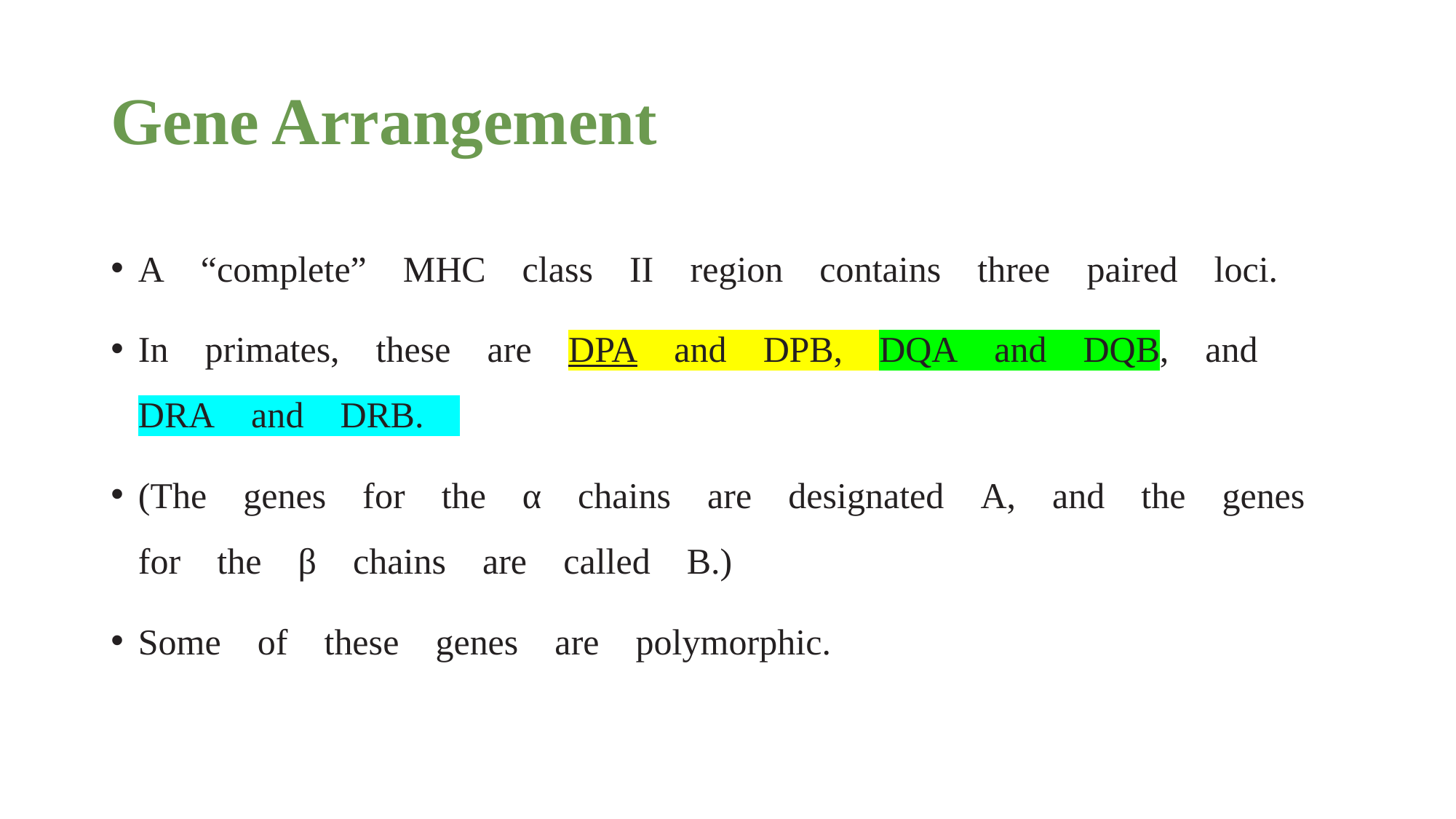

# Gene Arrangement
A “complete” MHC class II region contains three paired loci.
In primates, these are DPA and DPB, DQA and DQB, and DRA and DRB.
(The genes for the α chains are designated A, and the genes for the β chains are called B.)
Some of these genes are polymorphic.